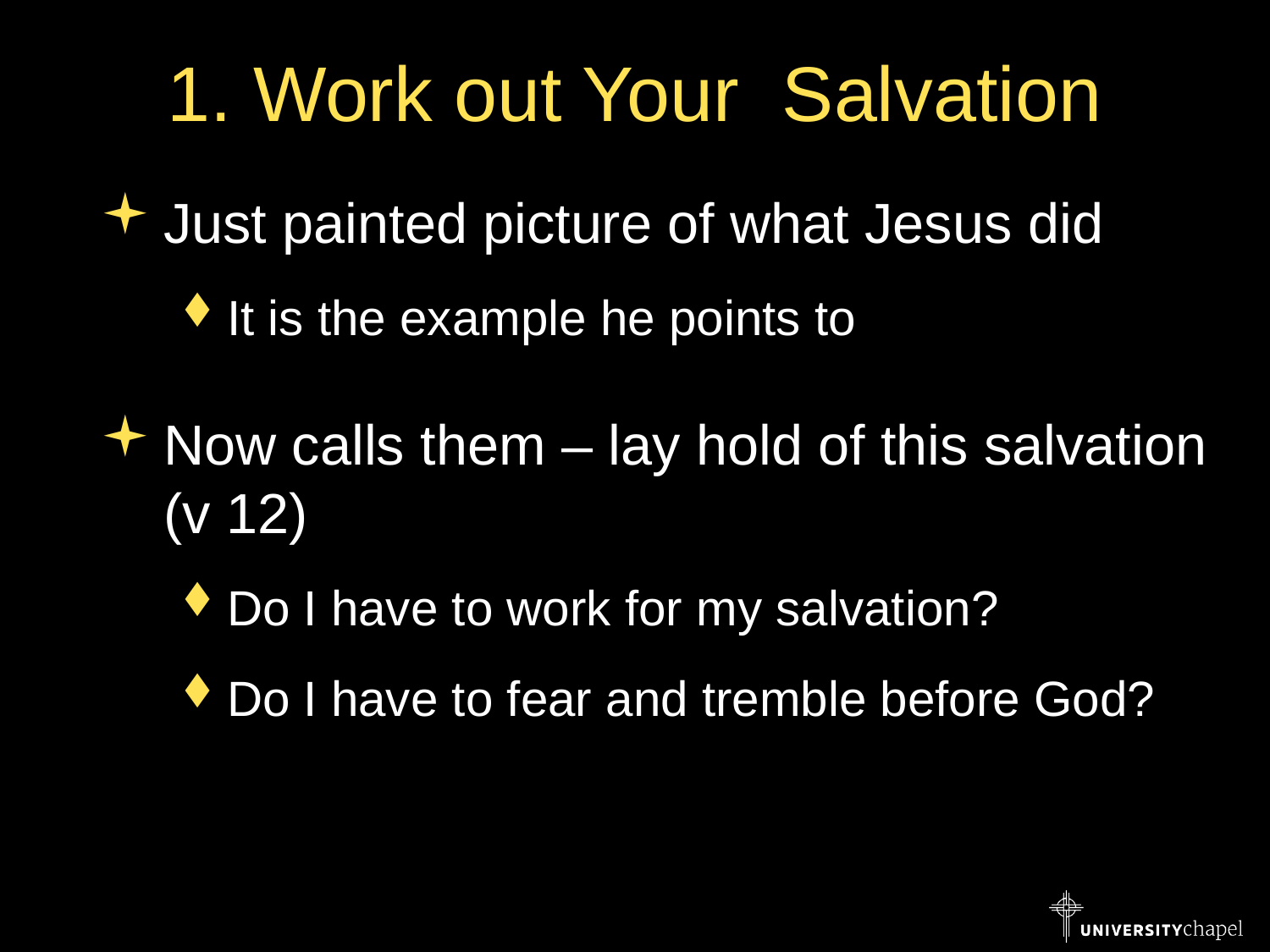

# 1. Work out Your  Salvation
Just painted picture of what Jesus did
It is the example he points to
Now calls them – lay hold of this salvation (v 12)
Do I have to work for my salvation?
Do I have to fear and tremble before God?